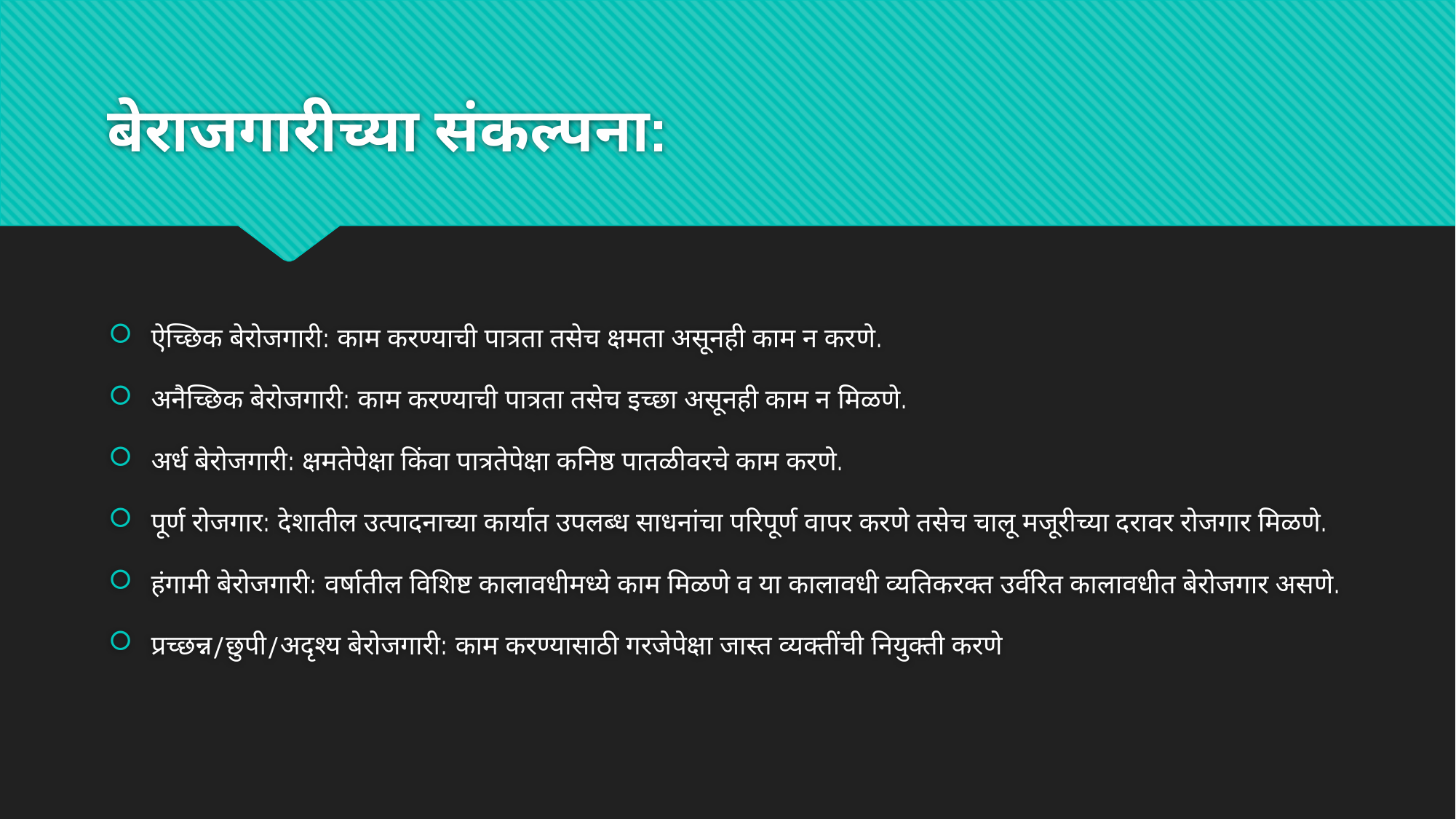

# बेराजगारीच्या संकल्पना:
ऐच्छिक बेरोजगारी: काम करण्याची पात्रता तसेच क्षमता असूनही काम न करणे.
अनैच्छिक बेरोजगारी: काम करण्याची पात्रता तसेच इच्छा असूनही काम न मिळणे.
अर्ध बेरोजगारी: क्षमतेपेक्षा किंवा पात्रतेपेक्षा कनिष्ठ पातळीवरचे काम करणे.
पूर्ण रोजगार: देशातील उत्पादनाच्या कार्यात उपलब्ध साधनांचा परिपूर्ण वापर करणे तसेच चालू मजूरीच्या दरावर रोजगार मिळणे.
हंगामी बेरोजगारी: वर्षातील विशिष्ट कालावधीमध्ये काम मिळणे व या कालावधी व्यतिकरक्त उर्वरित कालावधीत बेरोजगार असणे.
प्रच्छन्न/छुपी/अदृश्य बेरोजगारी: काम करण्यासाठी गरजेपेक्षा जास्त व्यक्तींची नियुक्ती करणे